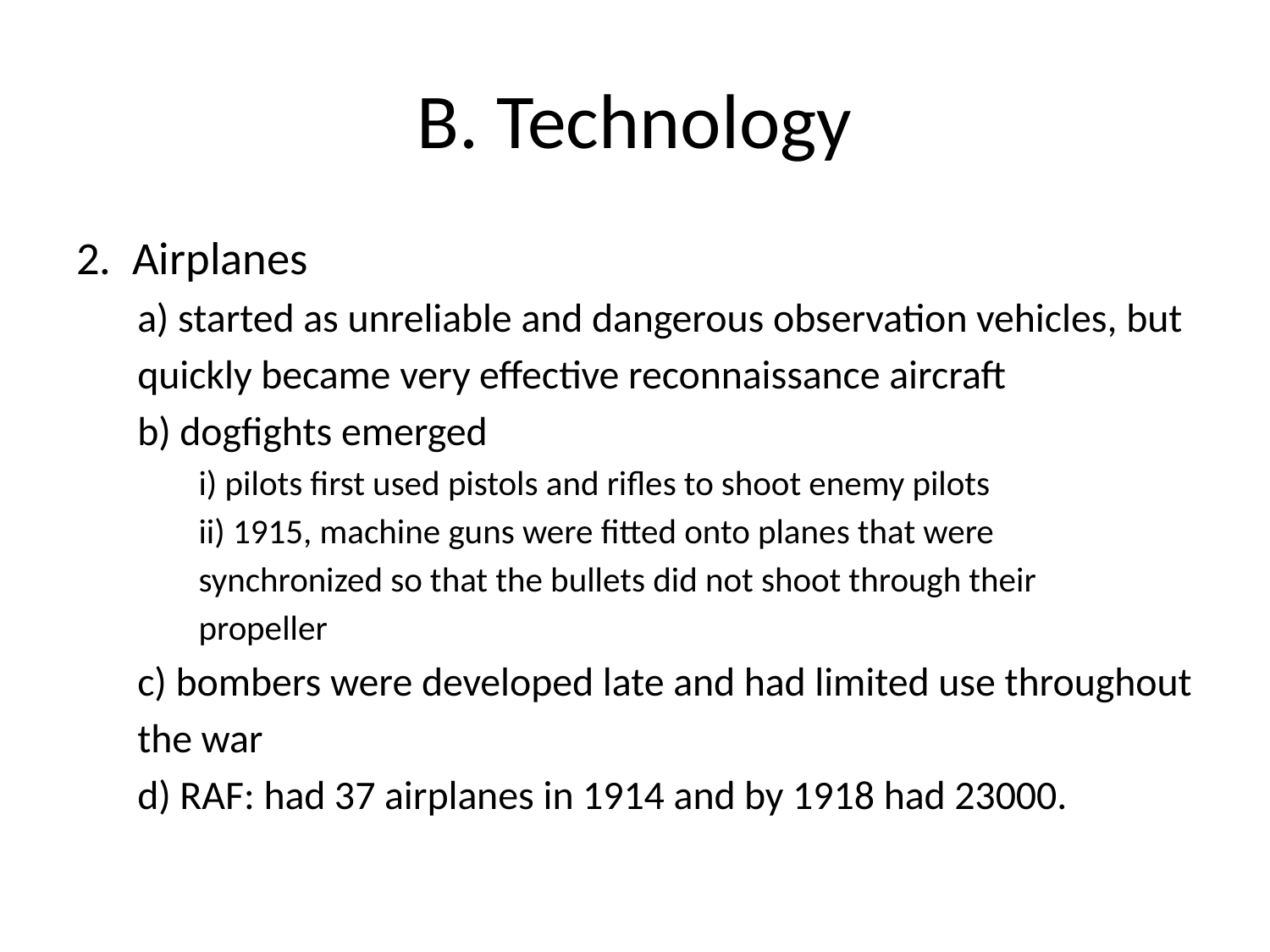

# B. Technology
2.  Airplanes
a) started as unreliable and dangerous observation vehicles, but
quickly became very effective reconnaissance aircraft
b) dogfights emerged
i) pilots first used pistols and rifles to shoot enemy pilots
ii) 1915, machine guns were fitted onto planes that were
synchronized so that the bullets did not shoot through their
propeller
c) bombers were developed late and had limited use throughout
the war
d) RAF: had 37 airplanes in 1914 and by 1918 had 23000.